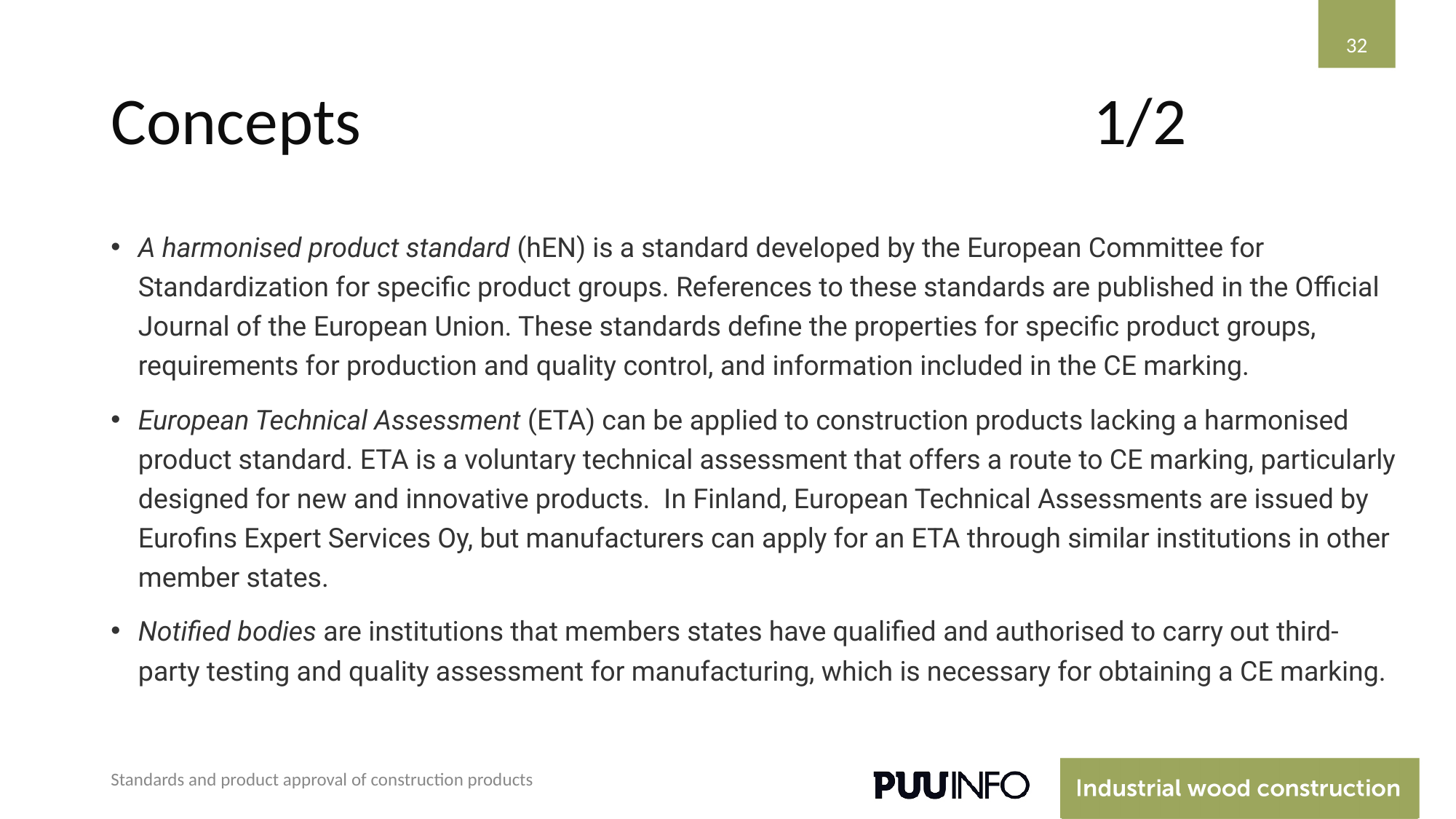

32
# Concepts							1/2
A harmonised product standard (hEN) is a standard developed by the European Committee for Standardization for specific product groups. References to these standards are published in the Official Journal of the European Union. These standards define the properties for specific product groups, requirements for production and quality control, and information included in the CE marking.
European Technical Assessment (ETA) can be applied to construction products lacking a harmonised product standard. ETA is a voluntary technical assessment that offers a route to CE marking, particularly designed for new and innovative products.  In Finland, European Technical Assessments are issued by Eurofins Expert Services Oy, but manufacturers can apply for an ETA through similar institutions in other member states.
Notified bodies are institutions that members states have qualified and authorised to carry out third-party testing and quality assessment for manufacturing, which is necessary for obtaining a CE marking.
Standards and product approval of construction products